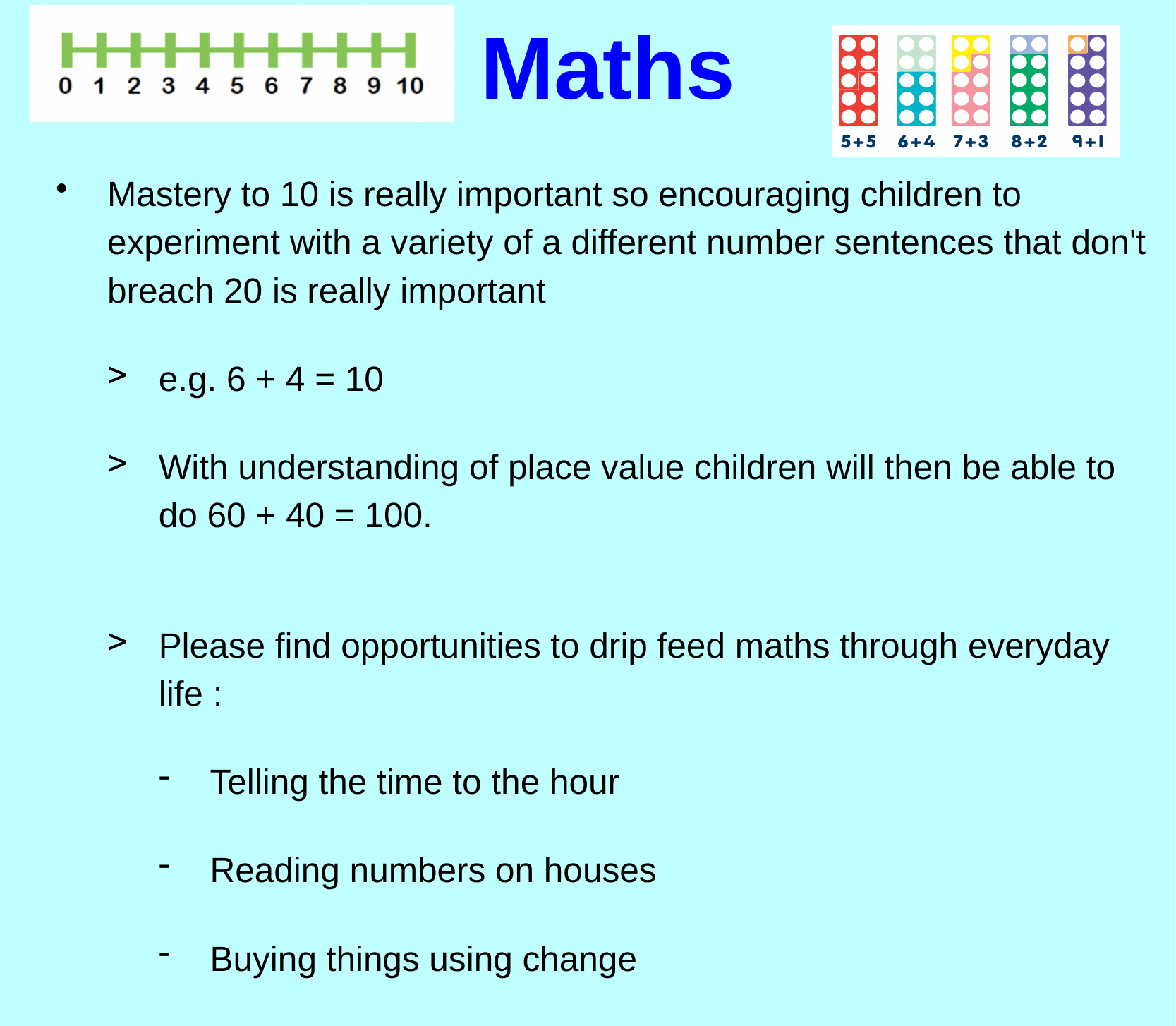

Maths

Mastery to 10 is really important so encouraging children to experiment with a variety of a different number sentences that don't breach 20 is really important
e.g. 6 + 4 = 10
With understanding of place value children will then be able to do 60 + 40 = 100.

Please find opportunities to drip feed maths through everyday life :
Telling the time to the hour
Reading numbers on houses
Buying things using change